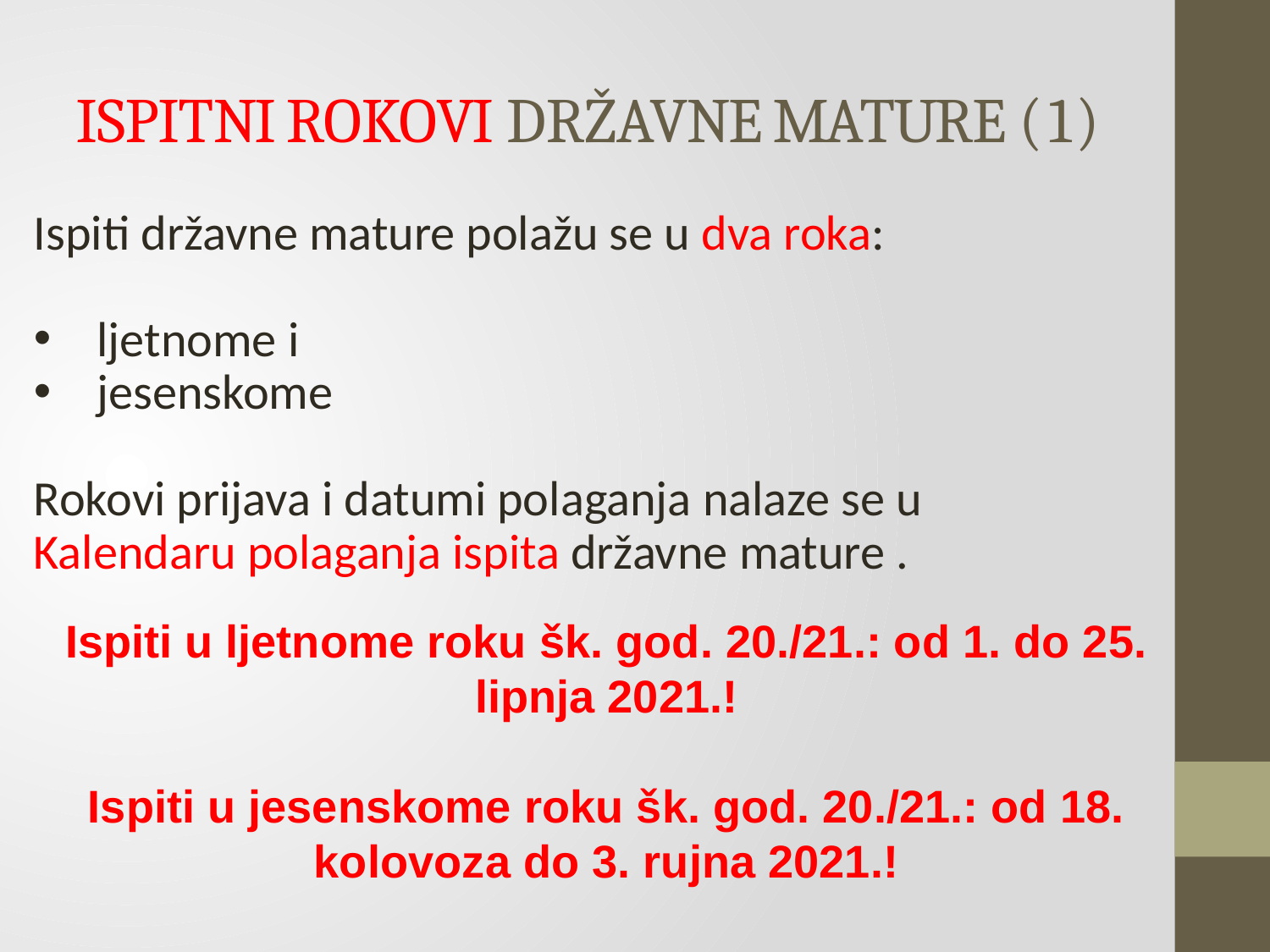

# ISPITNI ROKOVI DRŽAVNE MATURE (1)
Ispiti državne mature polažu se u dva roka:

ljetnome i
jesenskome

Rokovi prijava i datumi polaganja nalaze se u
Kalendaru polaganja ispita državne mature .

Ispiti u ljetnome roku šk. god. 20./21.: od 1. do 25. lipnja 2021.!

Ispiti u jesenskome roku šk. god. 20./21.: od 18. kolovoza do 3. rujna 2021.!